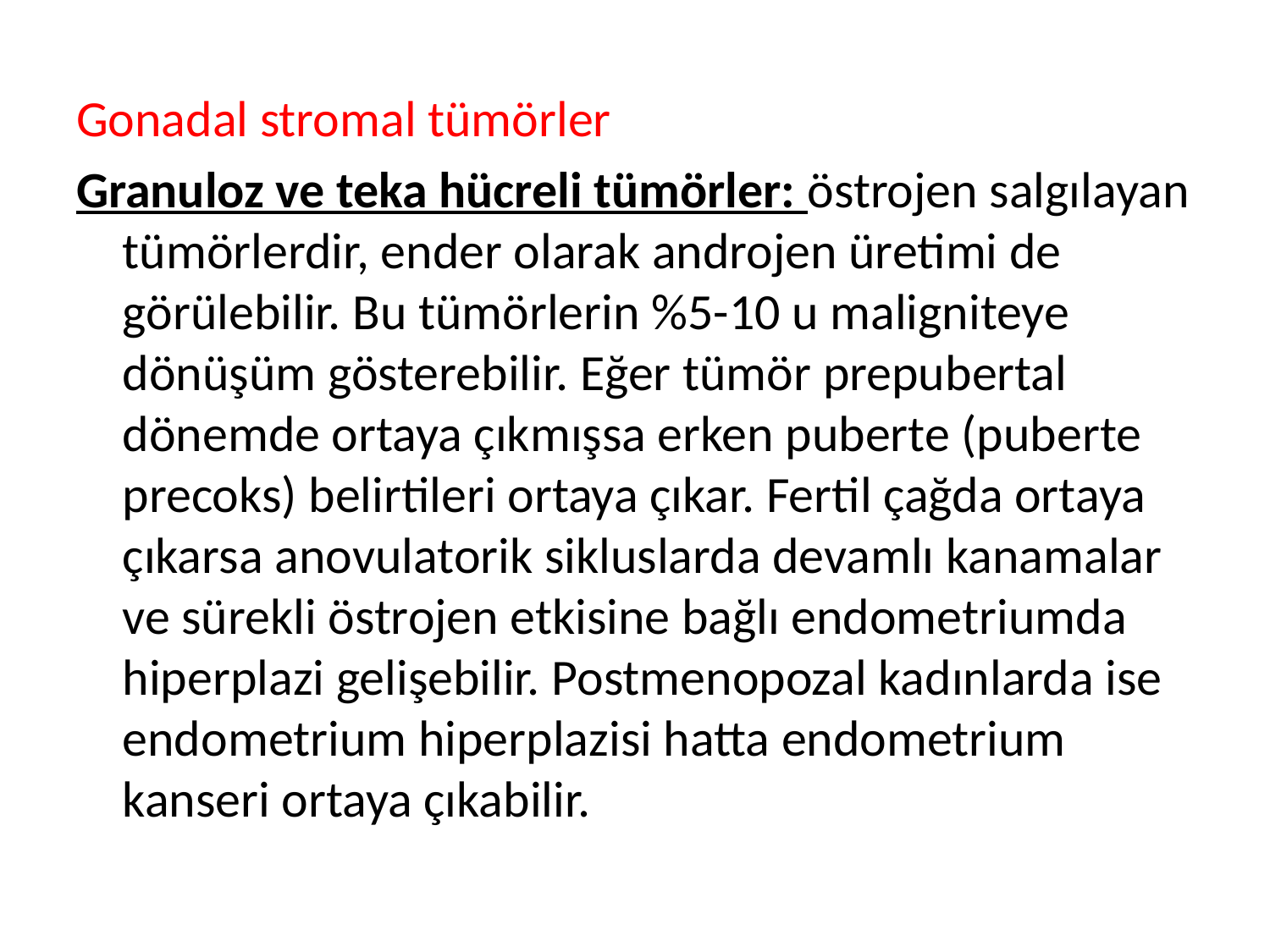

Gonadal stromal tümörler
Granuloz ve teka hücreli tümörler: östrojen salgılayan tümörlerdir, ender olarak androjen üretimi de görülebilir. Bu tümörlerin %5-10 u maligniteye dönüşüm gösterebilir. Eğer tümör prepubertal dönemde ortaya çıkmışsa erken puberte (puberte precoks) belirtileri ortaya çıkar. Fertil çağda ortaya çıkarsa anovulatorik sikluslarda devamlı kanamalar ve sürekli östrojen etkisine bağlı endometriumda hiperplazi gelişebilir. Postmenopozal kadınlarda ise endometrium hiperplazisi hatta endometrium kanseri ortaya çıkabilir.